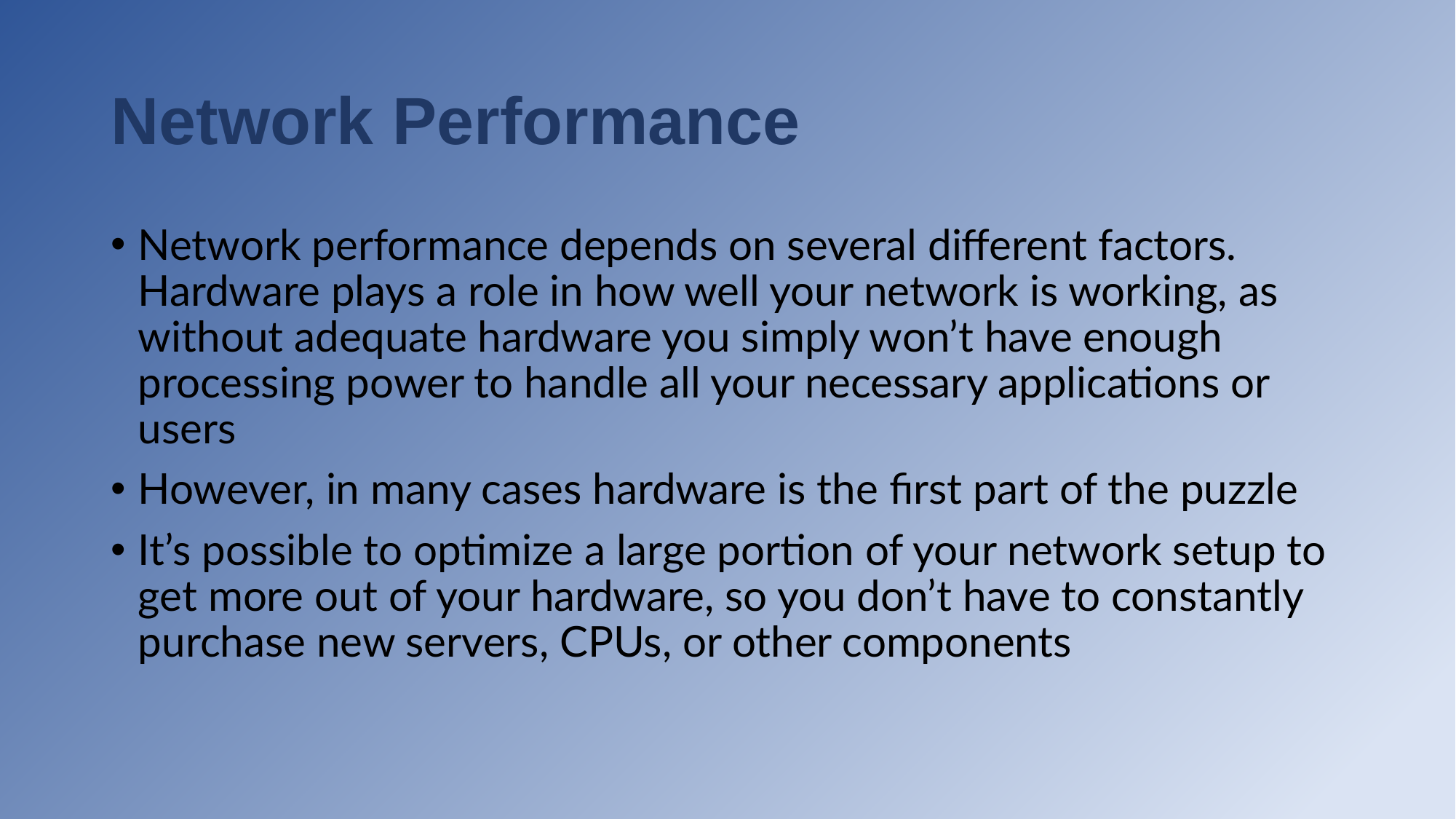

# Network Performance
Network performance depends on several different factors. Hardware plays a role in how well your network is working, as without adequate hardware you simply won’t have enough processing power to handle all your necessary applications or users
However, in many cases hardware is the first part of the puzzle
It’s possible to optimize a large portion of your network setup to get more out of your hardware, so you don’t have to constantly purchase new servers, CPUs, or other components